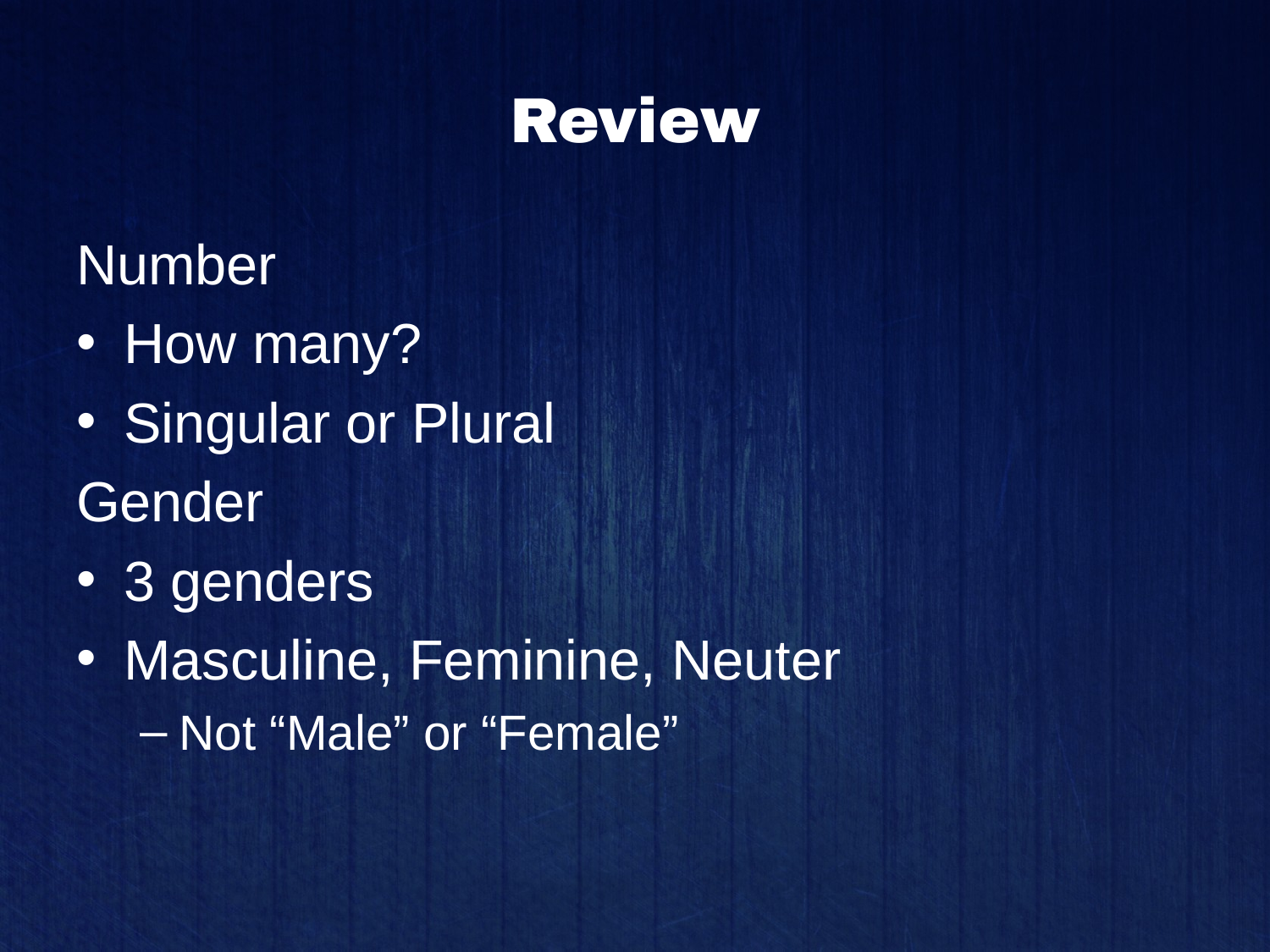

# Review
Number
How many?
Singular or Plural
Gender
3 genders
Masculine, Feminine, Neuter
Not “Male” or “Female”